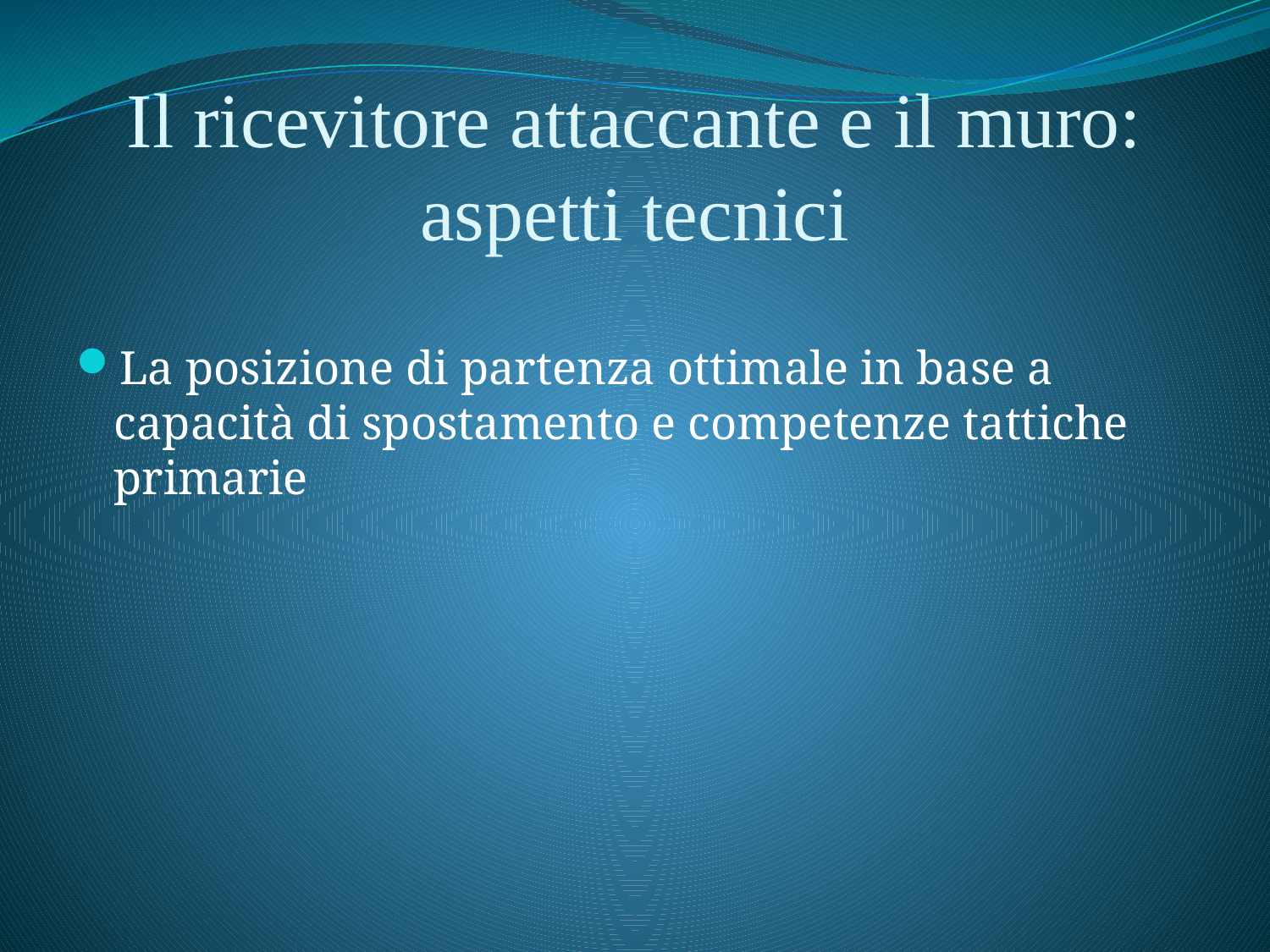

# Il ricevitore attaccante e il muro: aspetti tecnici

La posizione di partenza ottimale in base a capacità di spostamento e competenze tattiche primarie